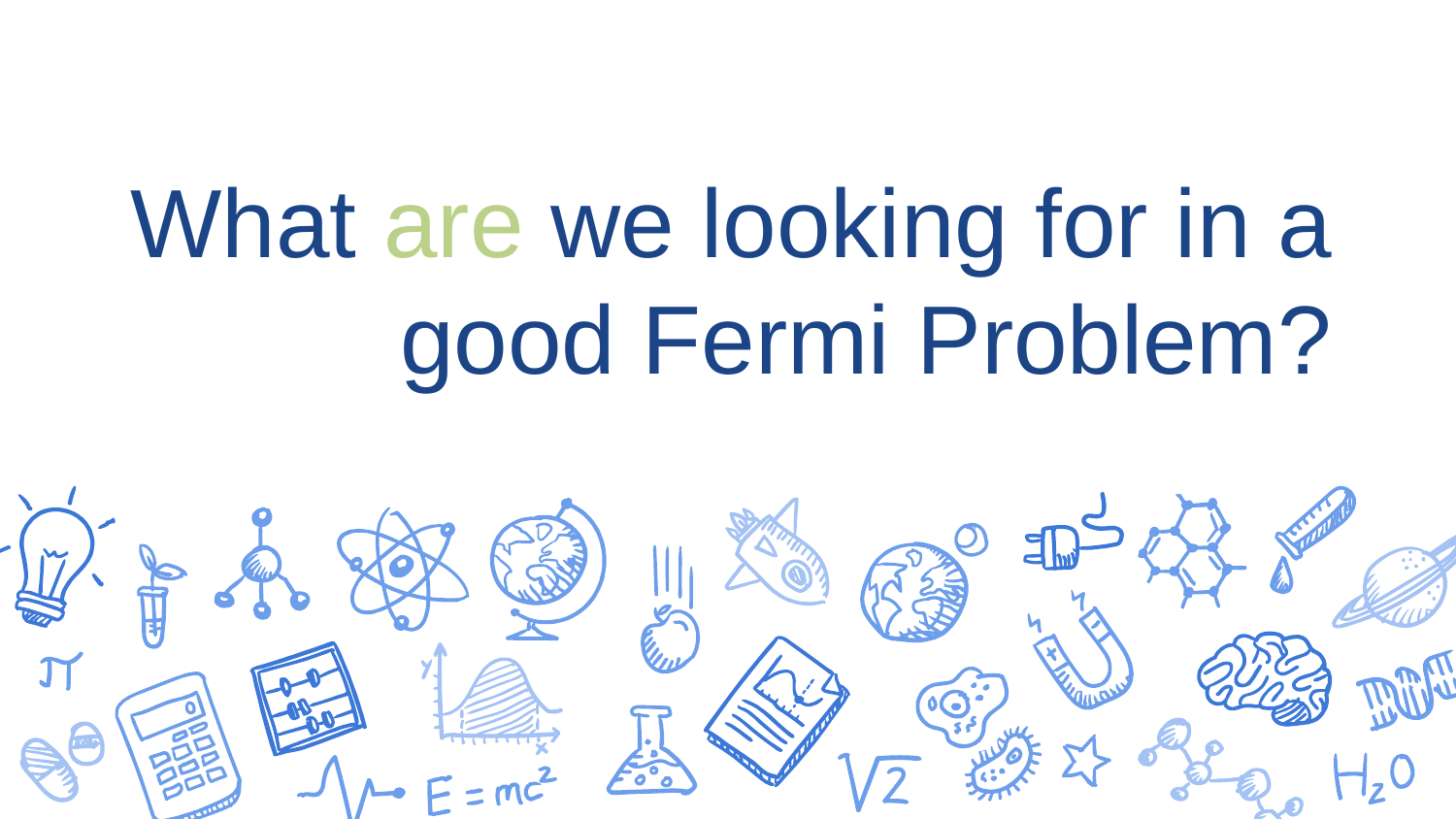

# What are we looking for in a good Fermi Problem?